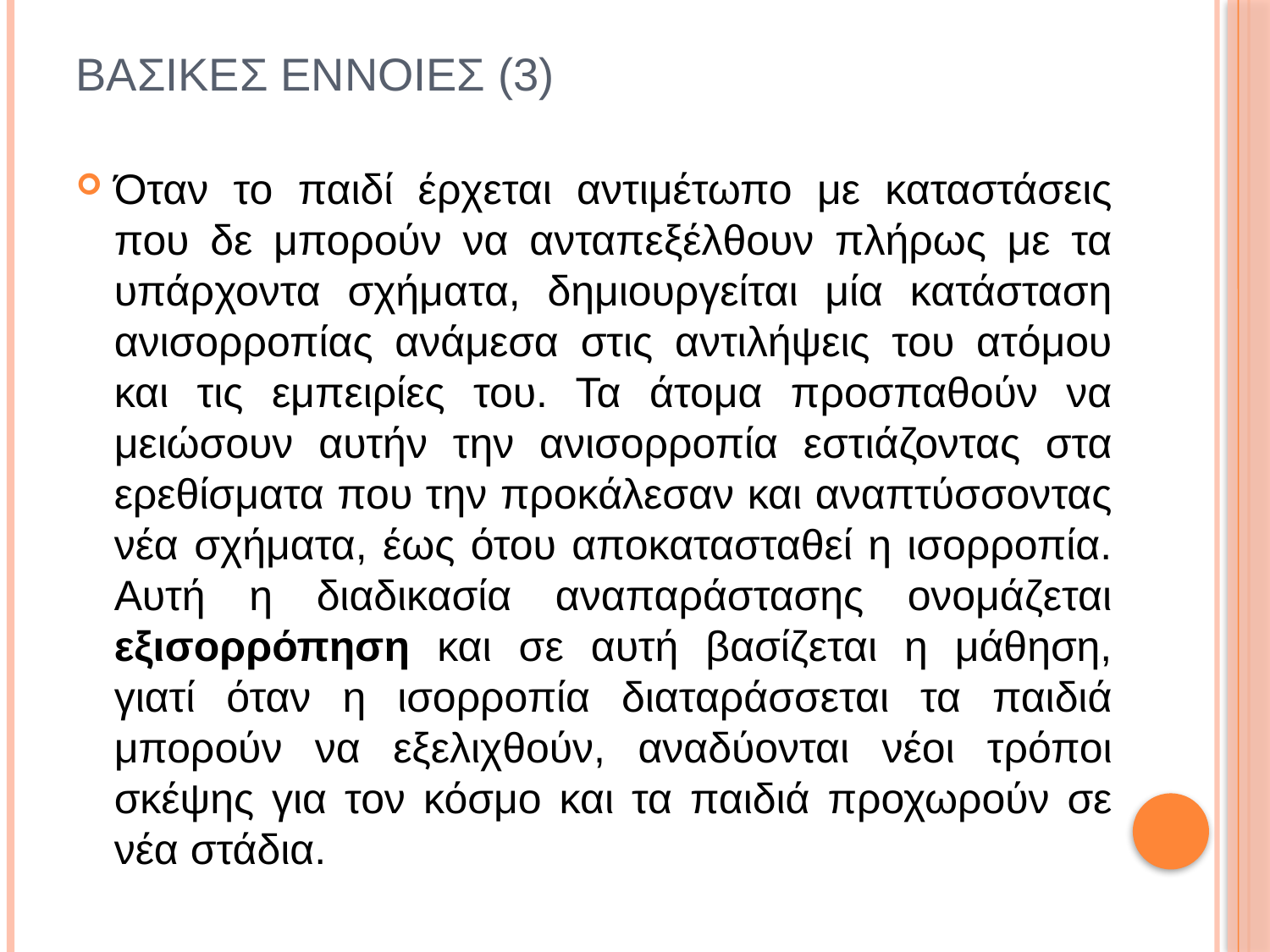

# Βασικεσ εννοιεσ (3)
Όταν το παιδί έρχεται αντιμέτωπο με καταστάσεις που δε μπορούν να ανταπεξέλθουν πλήρως με τα υπάρχοντα σχήματα, δημιουργείται μία κατάσταση ανισορροπίας ανάμεσα στις αντιλήψεις του ατόμου και τις εμπειρίες του. Τα άτομα προσπαθούν να μειώσουν αυτήν την ανισορροπία εστιάζοντας στα ερεθίσματα που την προκάλεσαν και αναπτύσσοντας νέα σχήματα, έως ότου αποκατασταθεί η ισορροπία. Αυτή η διαδικασία αναπαράστασης ονομάζεται εξισορρόπηση και σε αυτή βασίζεται η μάθηση, γιατί όταν η ισορροπία διαταράσσεται τα παιδιά μπορούν να εξελιχθούν, αναδύονται νέοι τρόποι σκέψης για τον κόσμο και τα παιδιά προχωρούν σε νέα στάδια.